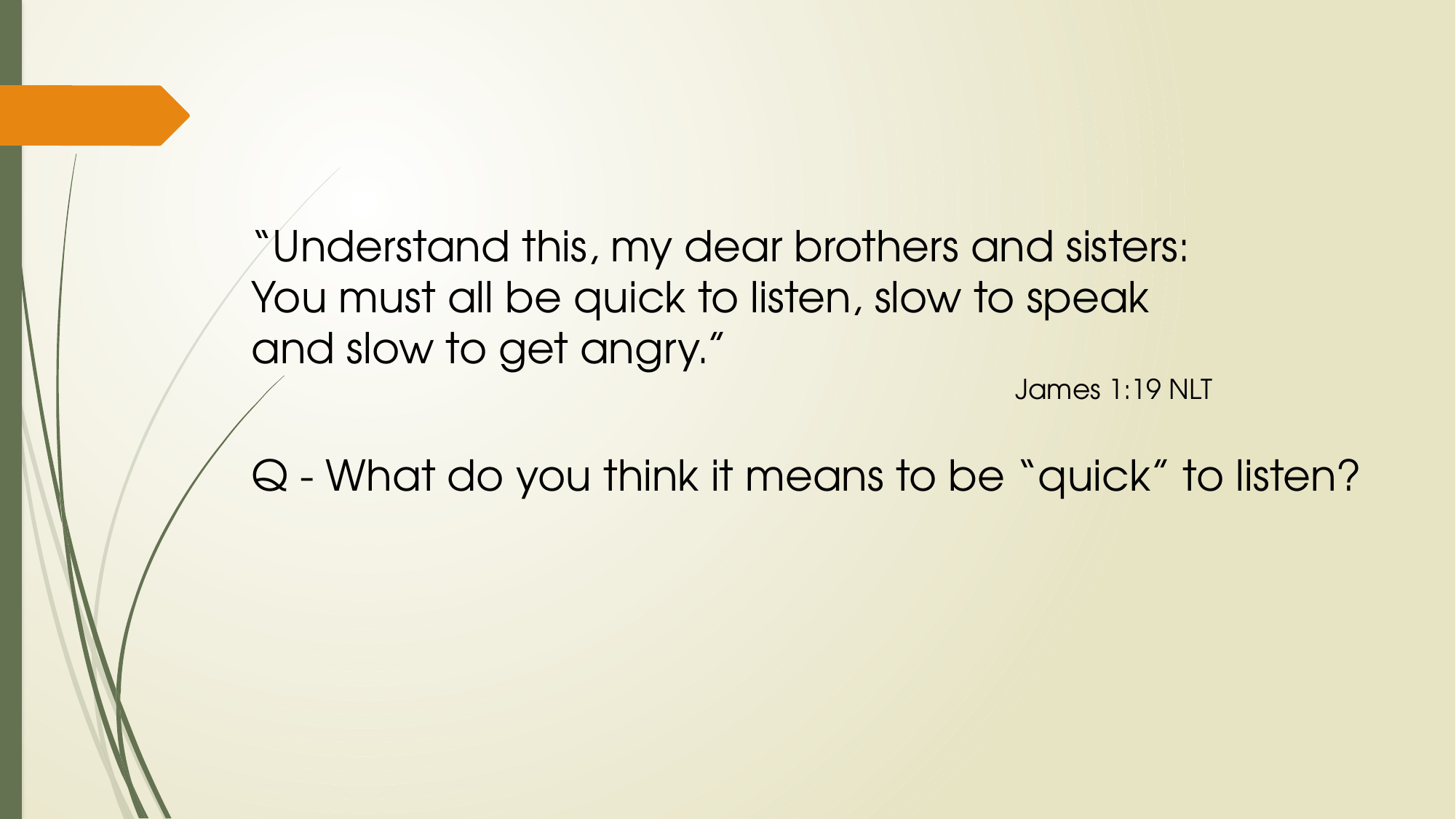

“Understand this, my dear brothers and sisters:
You must all be quick to listen, slow to speak
and slow to get angry.”
							James 1:19 NLT

Q - What do you think it means to be “quick” to listen?